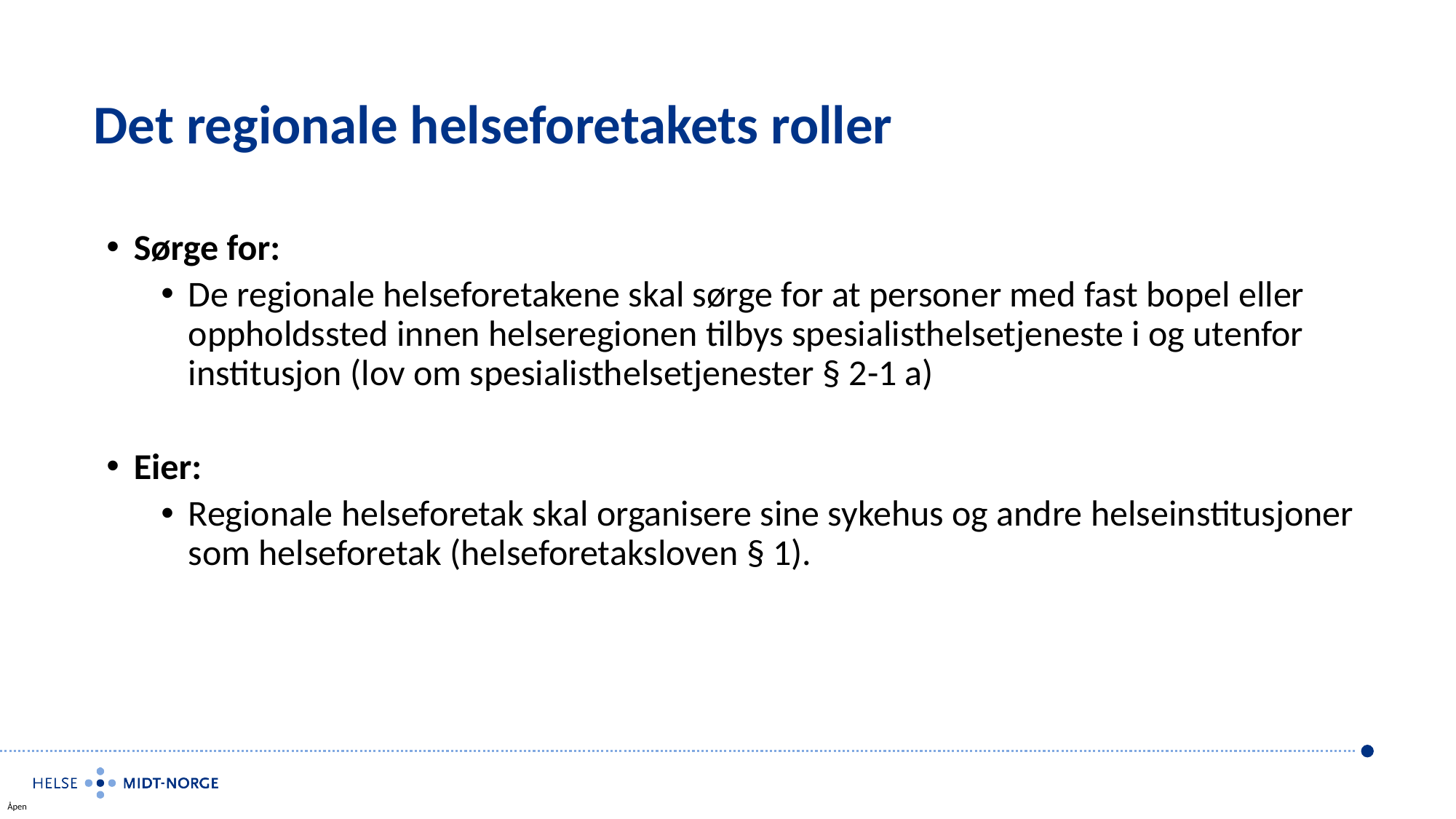

# Det regionale helseforetakets roller

Sørge for:
De regionale helseforetakene skal sørge for at personer med fast bopel eller oppholdssted innen helseregionen tilbys spesialisthelsetjeneste i og utenfor institusjon (lov om spesialisthelsetjenester § 2-1 a)

Eier:
Regionale helseforetak skal organisere sine sykehus og andre helseinstitusjoner som helseforetak (helseforetaksloven § 1).